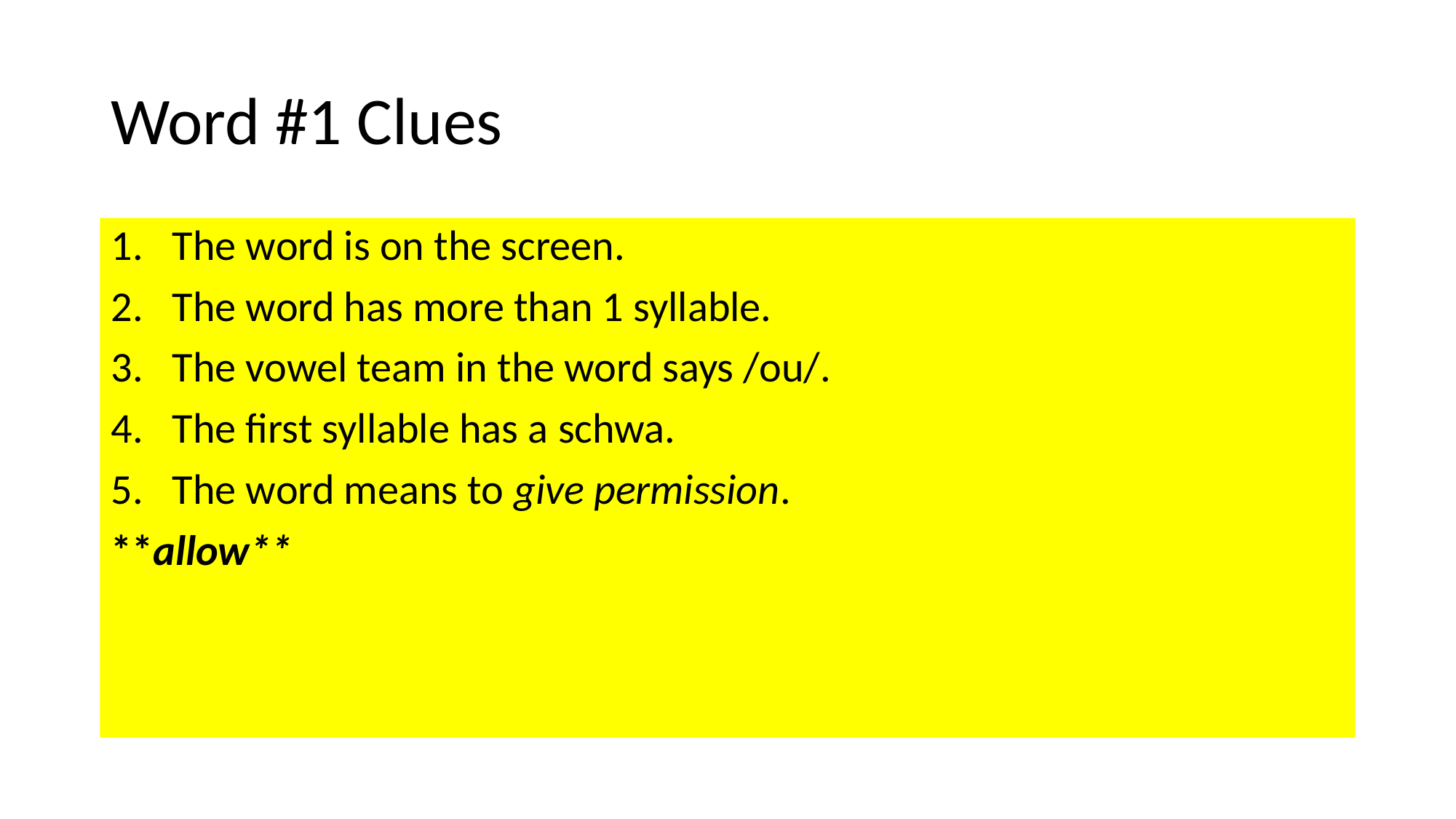

# Word #1 Clues
The word is on the screen.
The word has more than 1 syllable.
The vowel team in the word says /ou/.
The first syllable has a schwa.
The word means to give permission.
**allow**